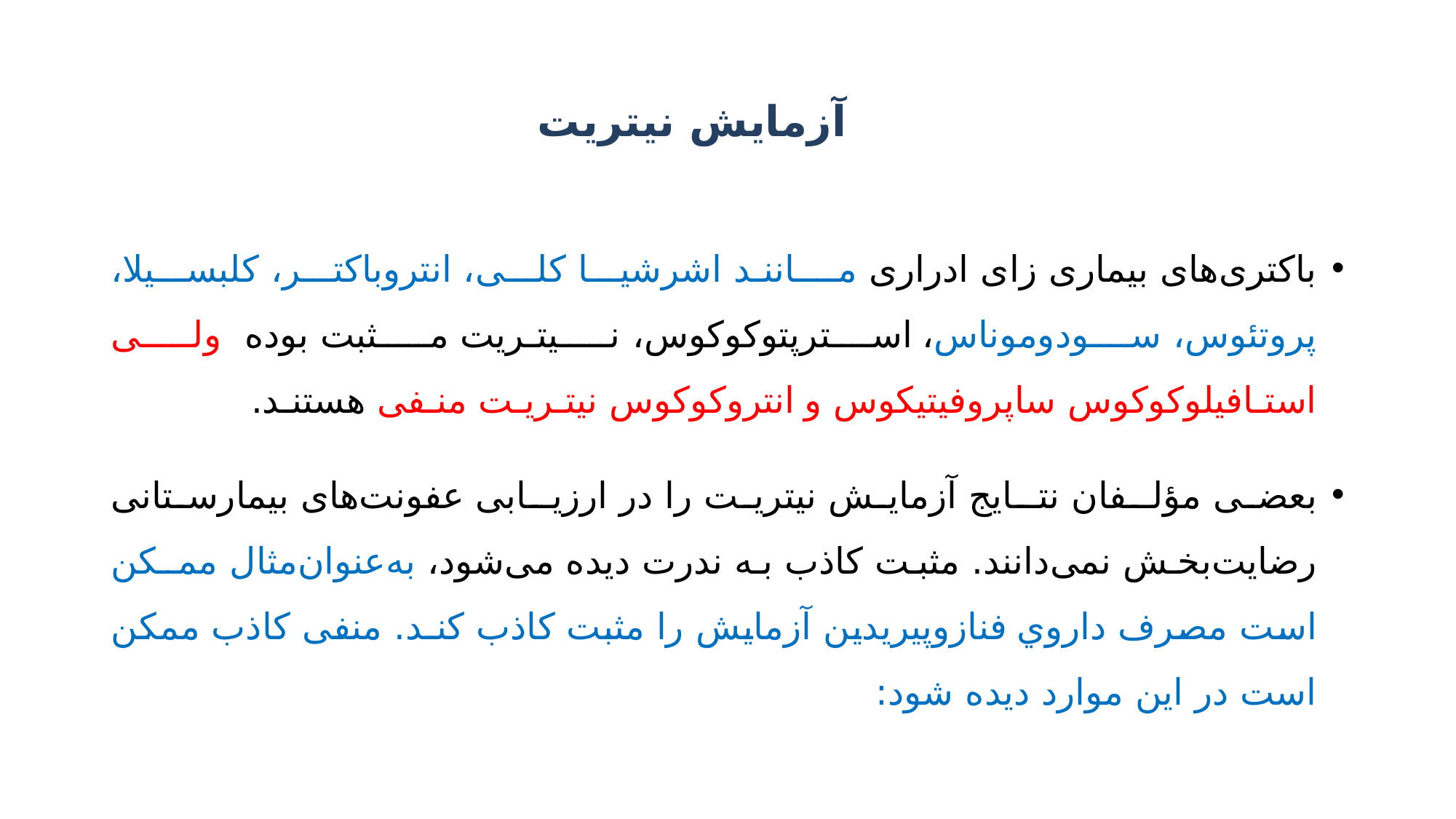

# آزمایش نیتریت
باکتری‌های بیماری‌ زای ادراری مـاننـد اشرشیا کلی، انتروباکتر، کلبسیلا، پروتئوس، سودوموناس، استرپتوکوکوس، نـیتـریت مـثبت بوده  ولـی استـافیلوکوکوس ساپروفیتیکوس و انتروکوکوس نیتـریـت منـفی هستنـد.
بعضی مؤلـفان نتـایج آزمایش نیتریت را در ارزیـابی عفونت‌های بیمارستانی رضایت‌بخش نمی‌دانند. مثبت کاذب به ‌ندرت دیده می‌شود، به‌عنوان‌مثال ممـکن است مصرف داروي فنازوپیریدین آزمایش را مثبت کاذب کنـد. منفی کاذب ممکن است در این موارد دیده شود: